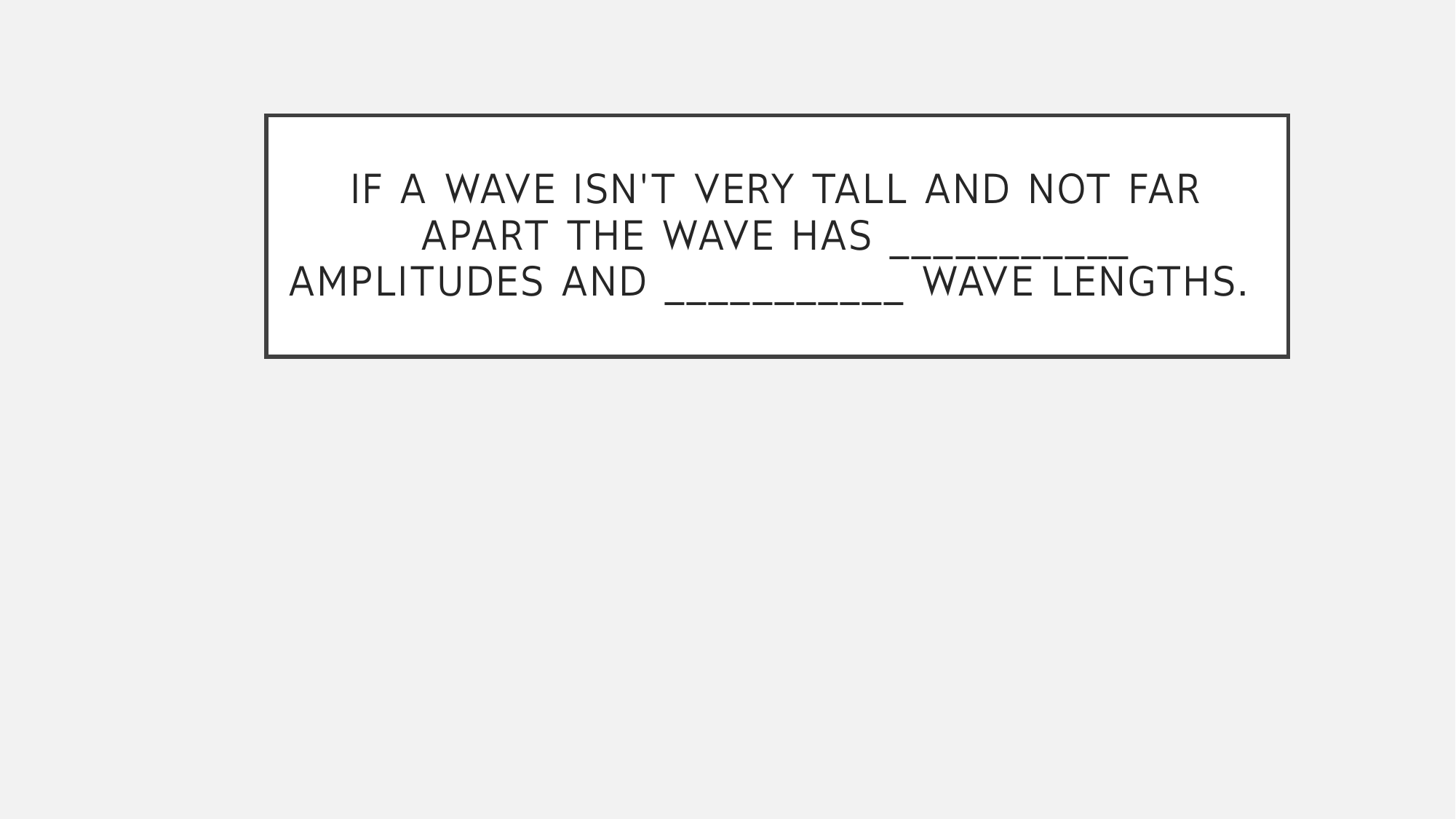

# If a wave isn't very tall and not far apart the wave has ___________ amplitudes and ___________ wave lengths.